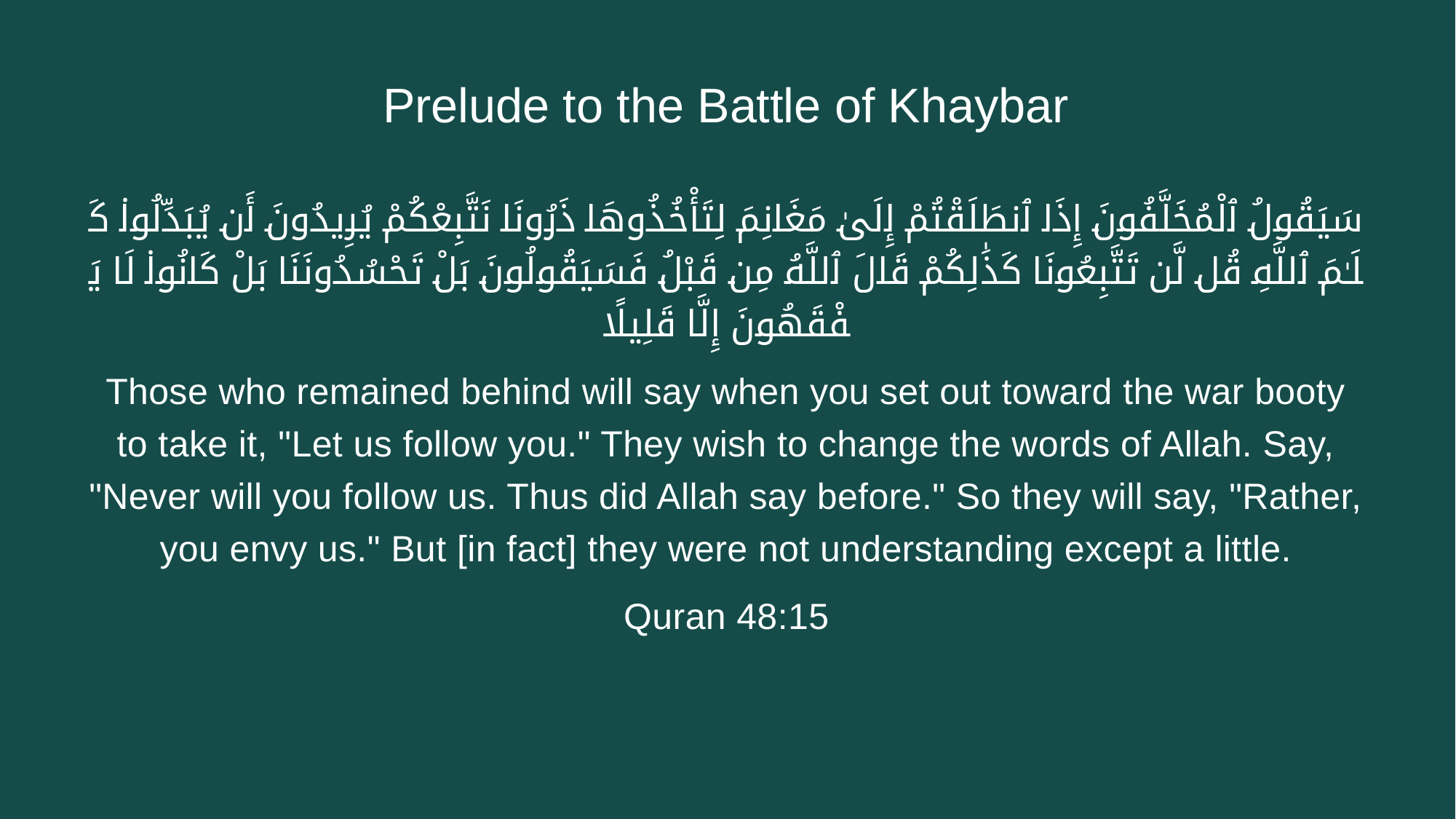

# Prelude to the Battle of Khaybar
سَيَقُولُ ٱلْمُخَلَّفُونَ إِذَا ٱنطَلَقْتُمْ إِلَىٰ مَغَانِمَ لِتَأْخُذُوهَا ذَرُونَا نَتَّبِعْكُمْ يُرِيدُونَ أَن يُبَدِّلُوا۟ كَلَـٰمَ ٱللَّهِ قُل لَّن تَتَّبِعُونَا كَذَٰلِكُمْ قَالَ ٱللَّهُ مِن قَبْلُ فَسَيَقُولُونَ بَلْ تَحْسُدُونَنَا بَلْ كَانُوا۟ لَا يَفْقَهُونَ إِلَّا قَلِيلًا
Those who remained behind will say when you set out toward the war booty to take it, "Let us follow you." They wish to change the words of Allah. Say, "Never will you follow us. Thus did Allah say before." So they will say, "Rather, you envy us." But [in fact] they were not understanding except a little.
Quran 48:15